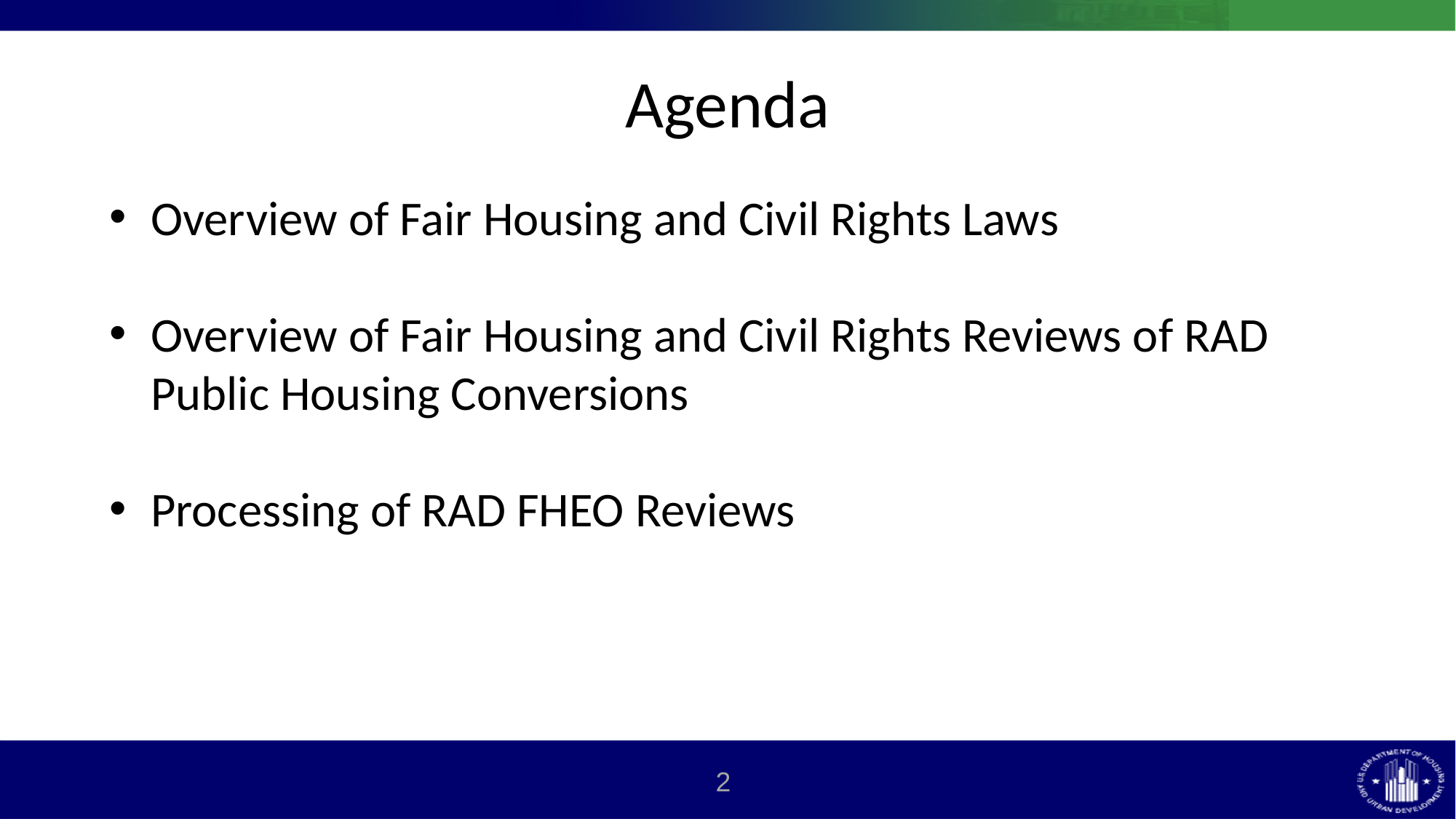

2
# Agenda
Overview of Fair Housing and Civil Rights Laws

Overview of Fair Housing and Civil Rights Reviews of RAD Public Housing Conversions

Processing of RAD FHEO Reviews

2